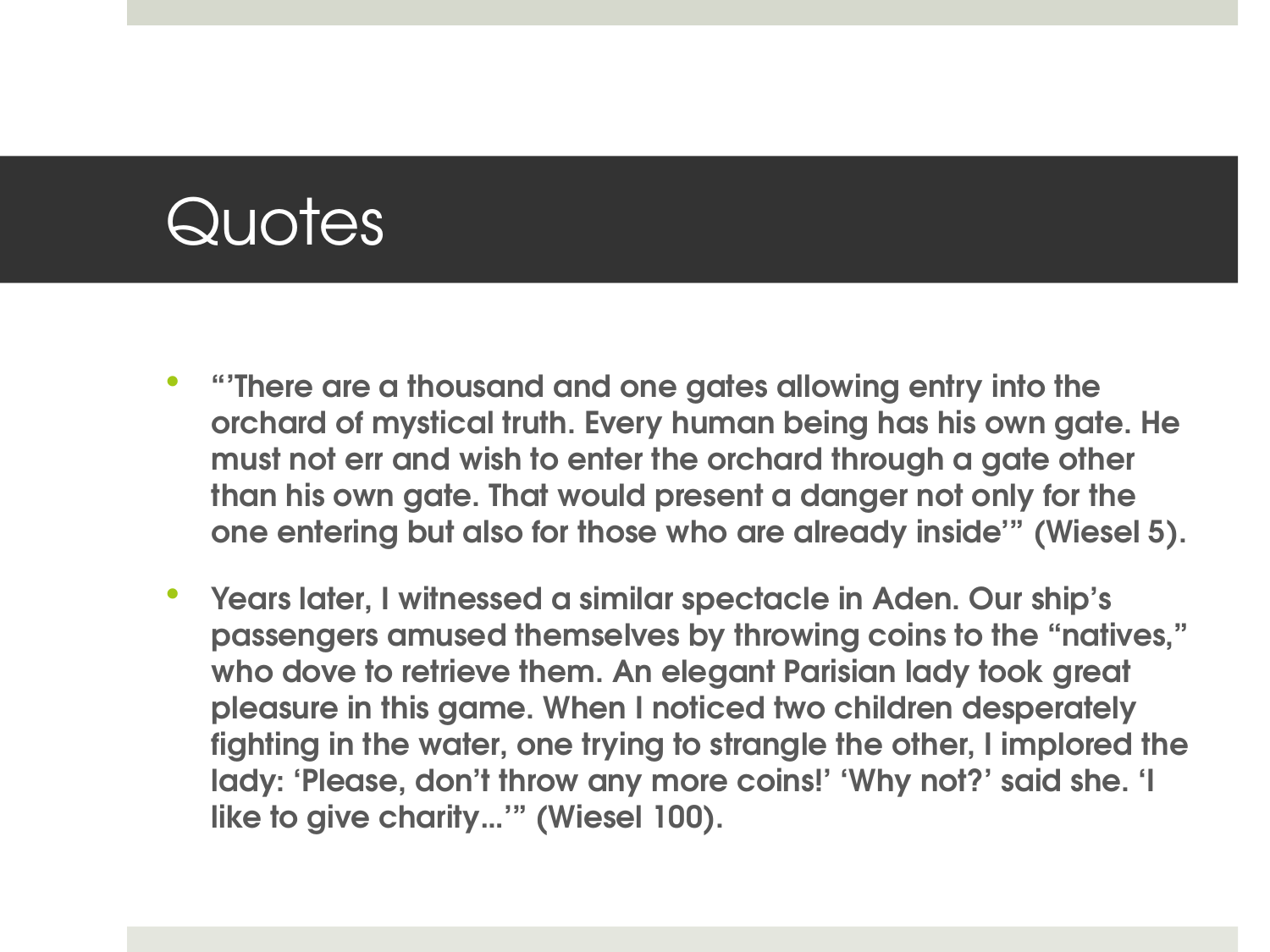

# Quotes
“’There are a thousand and one gates allowing entry into the orchard of mystical truth. Every human being has his own gate. He must not err and wish to enter the orchard through a gate other than his own gate. That would present a danger not only for the one entering but also for those who are already inside’” (Wiesel 5).
Years later, I witnessed a similar spectacle in Aden. Our ship’s passengers amused themselves by throwing coins to the “natives,” who dove to retrieve them. An elegant Parisian lady took great pleasure in this game. When I noticed two children desperately fighting in the water, one trying to strangle the other, I implored the lady: ‘Please, don’t throw any more coins!’ ‘Why not?’ said she. ‘I like to give charity…’” (Wiesel 100).